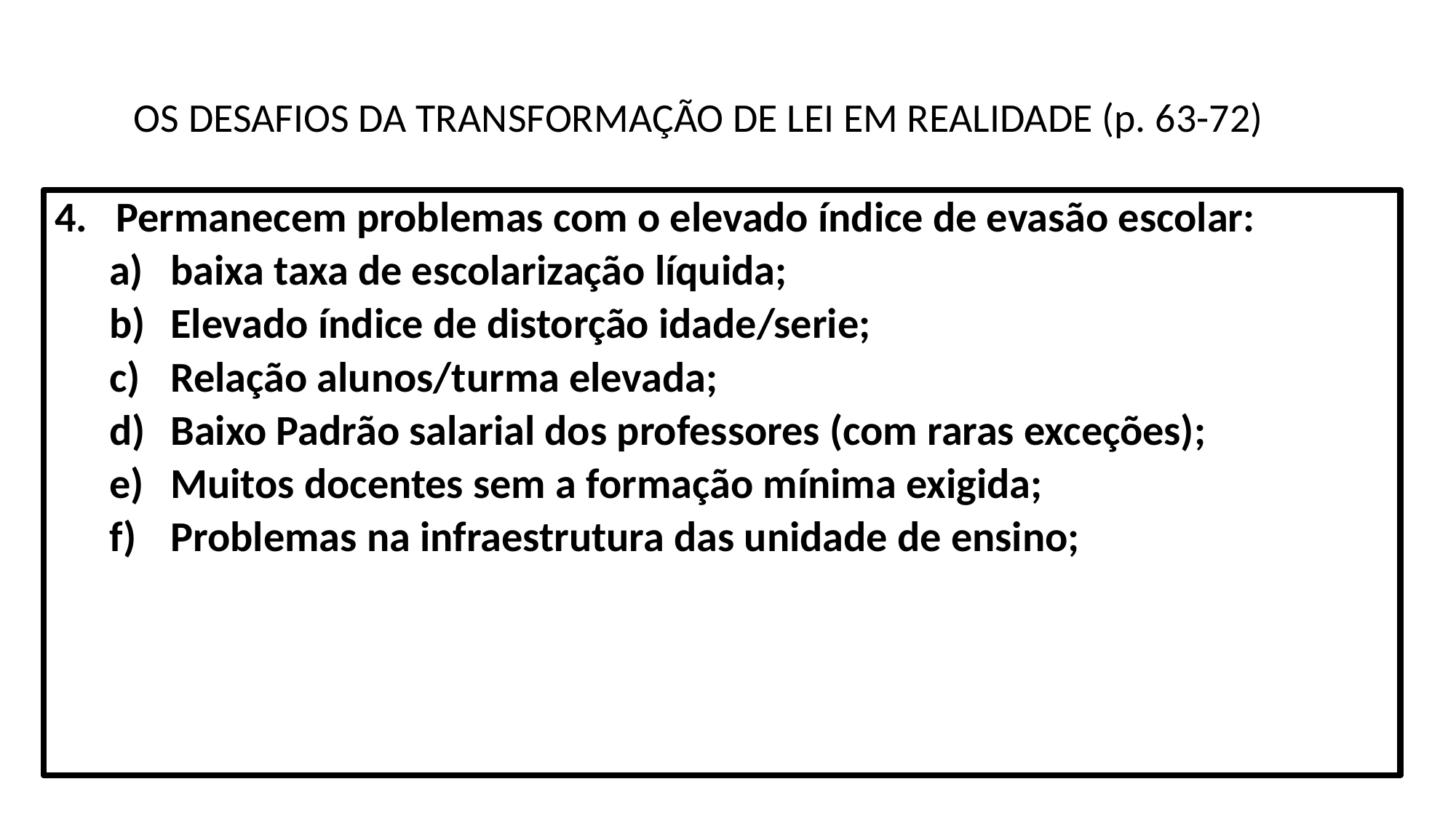

# OS DESAFIOS DA TRANSFORMAÇÃO DE LEI EM REALIDADE (p. 63-72)
Permanecem problemas com o elevado índice de evasão escolar:
baixa taxa de escolarização líquida;
Elevado índice de distorção idade/serie;
Relação alunos/turma elevada;
Baixo Padrão salarial dos professores (com raras exceções);
Muitos docentes sem a formação mínima exigida;
Problemas na infraestrutura das unidade de ensino;